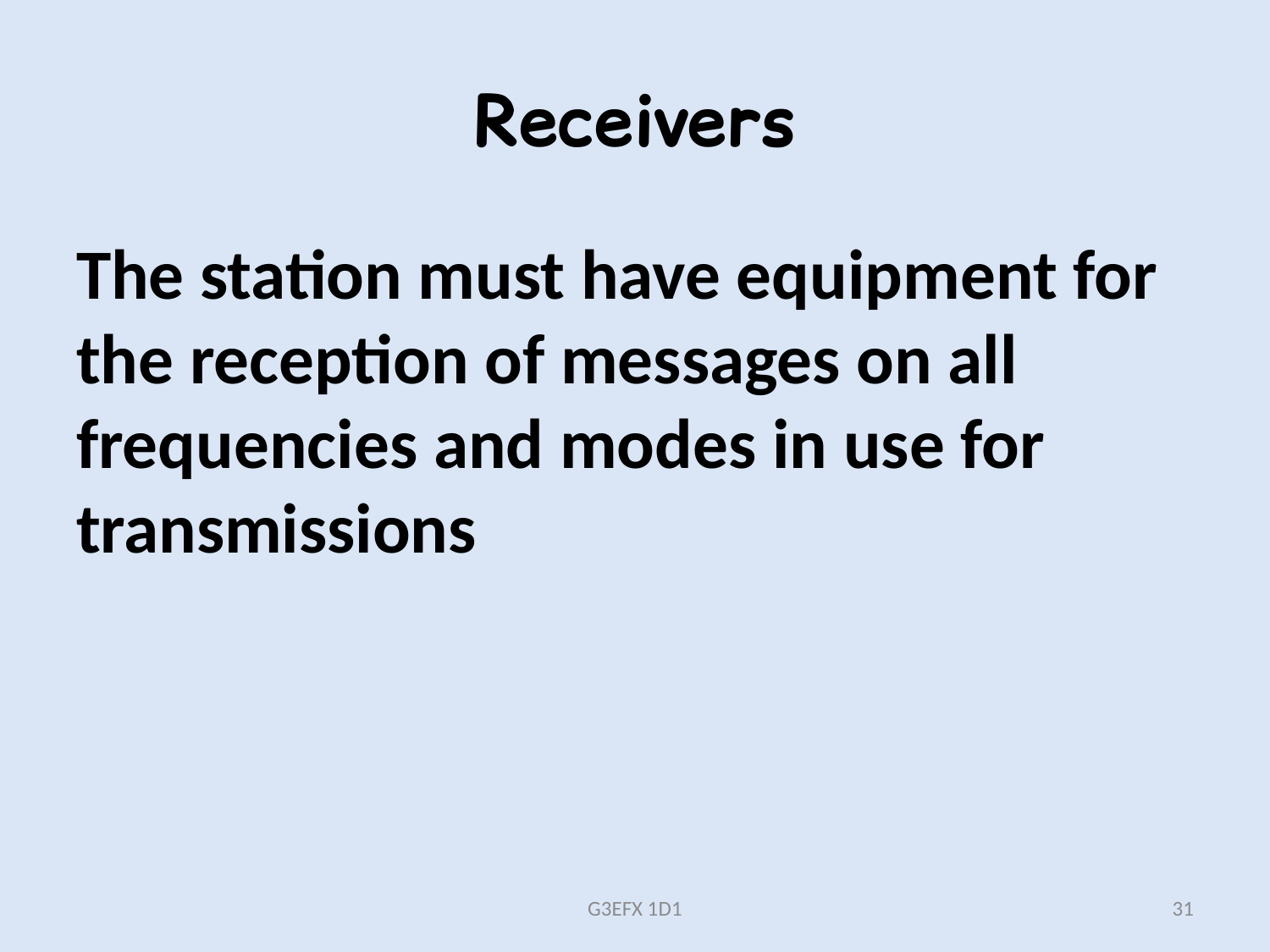

# Receivers
The station must have equipment for the reception of messages on all frequencies and modes in use for transmissions
G3EFX 1D1
31